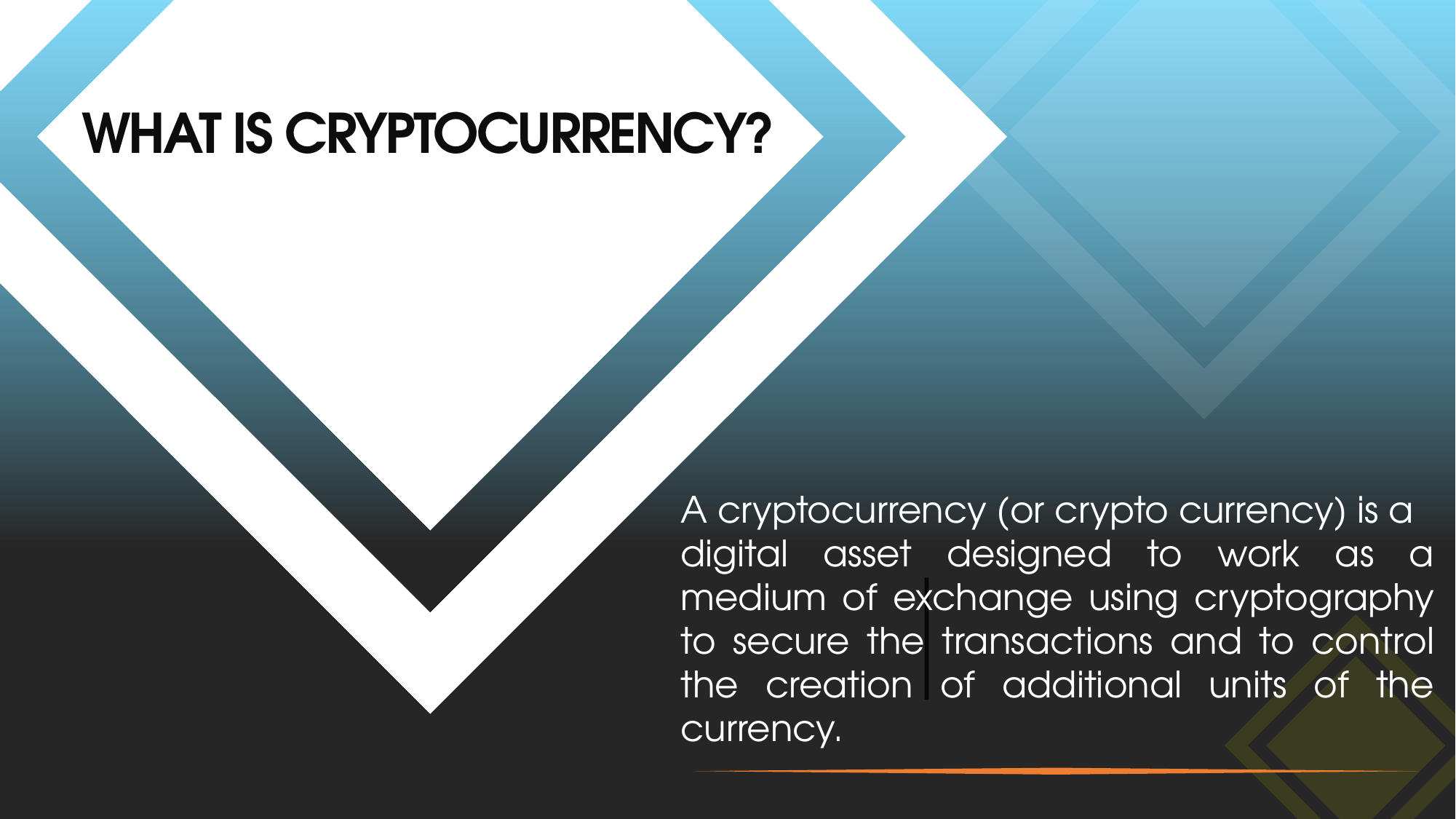

\

WHAT IS CRYPTOCURRENCY?
A cryptocurrency (or crypto currency) is a
digital asset designed to work as a medium of exchange using cryptography to secure the transactions and to control the creation of additional units of the currency.